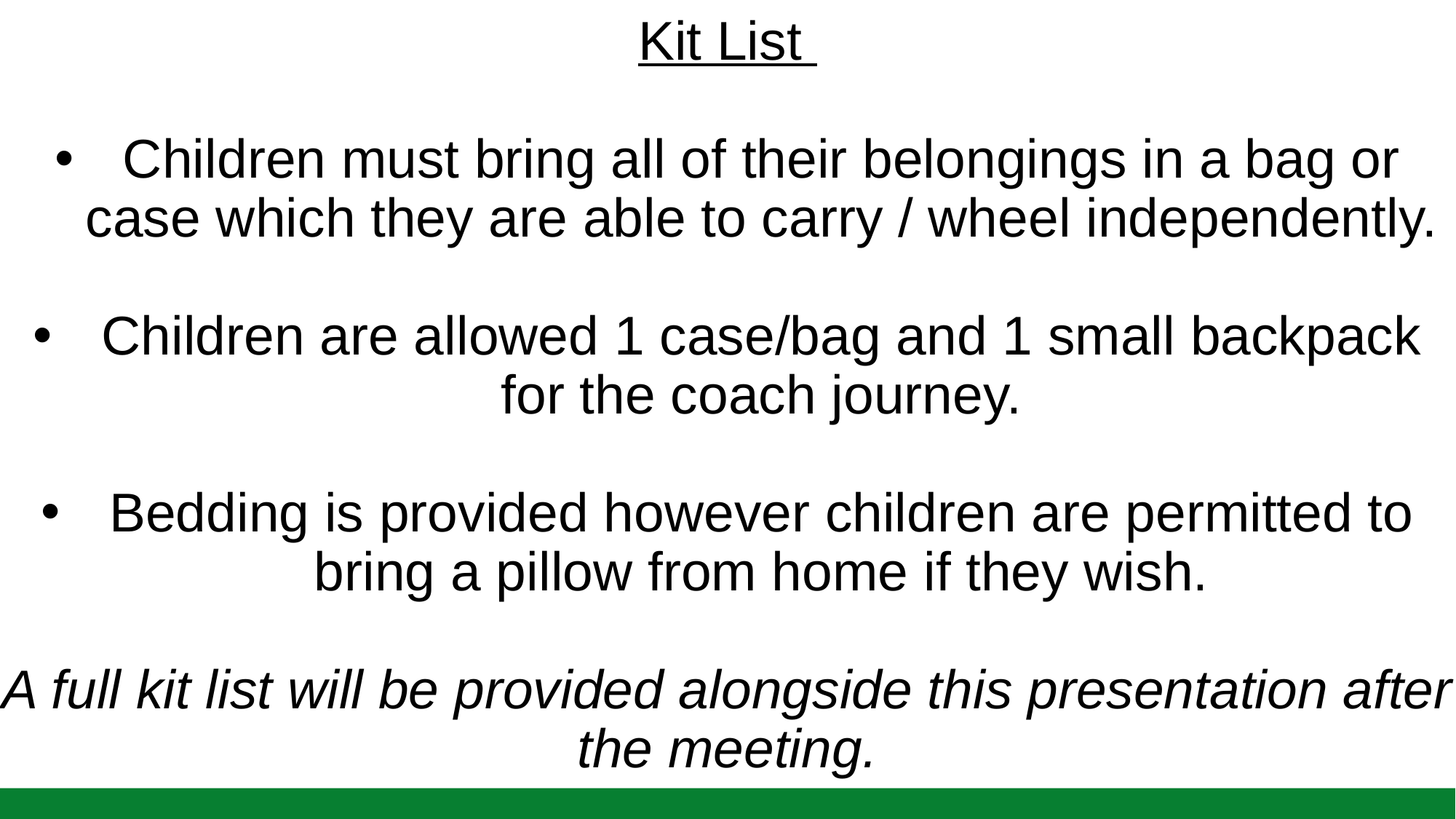

Kit List

Children must bring all of their belongings in a bag or case which they are able to carry / wheel independently.

Children are allowed 1 case/bag and 1 small backpack for the coach journey.

Bedding is provided however children are permitted to bring a pillow from home if they wish.

A full kit list will be provided alongside this presentation after the meeting.